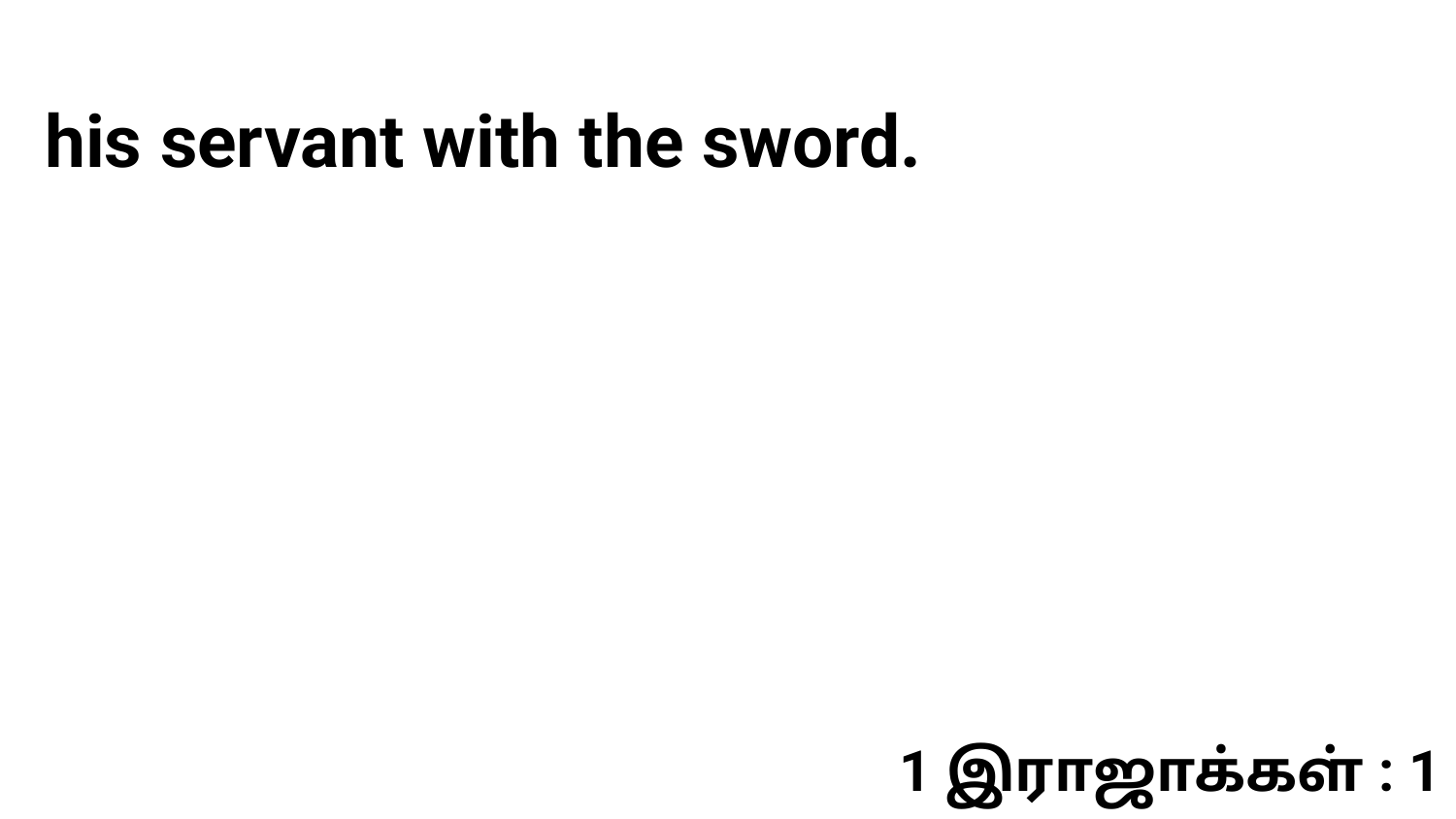

his servant with the sword.
1 இராஜாக்கள் : 1